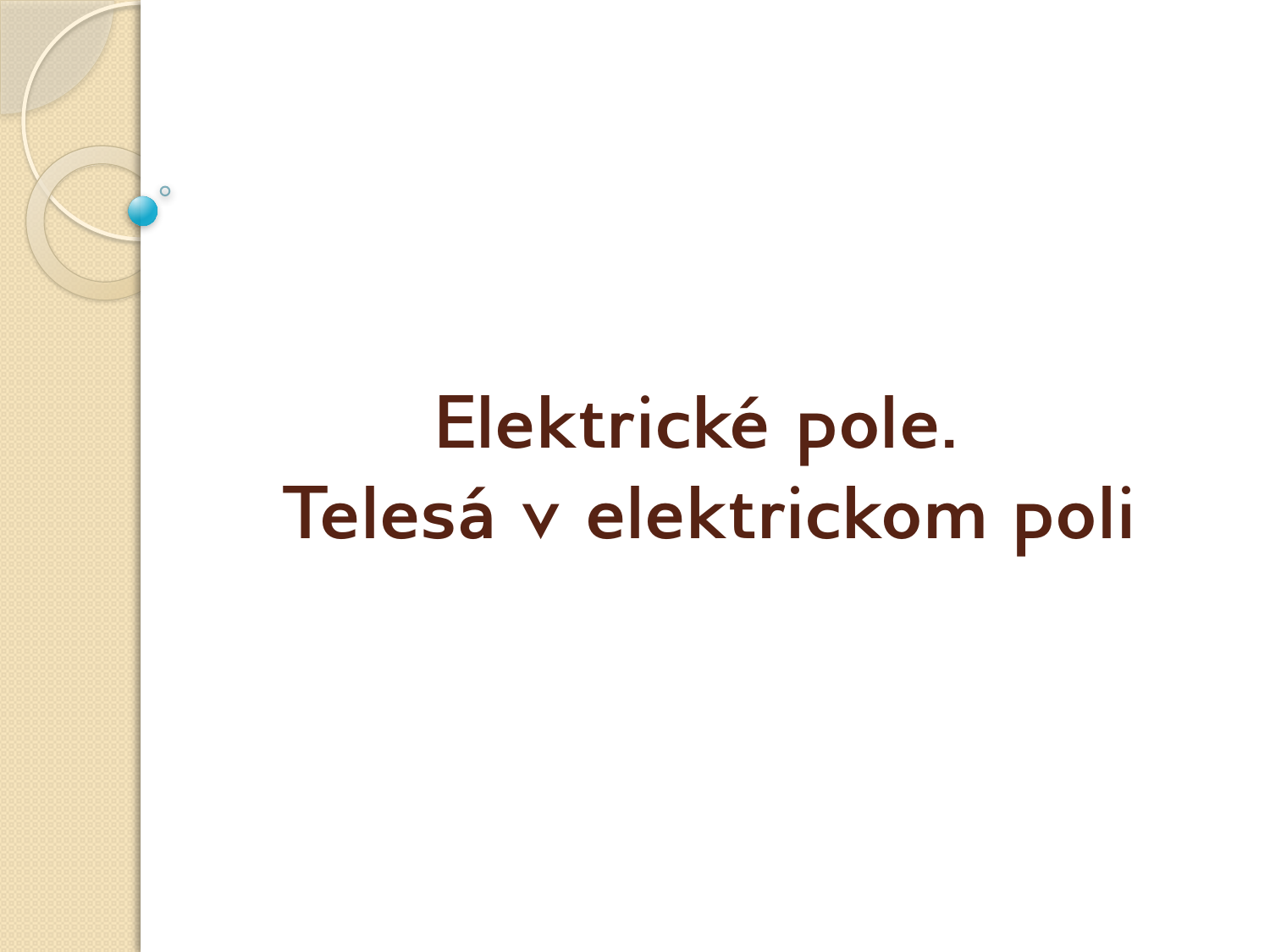

# Elektrické pole. Telesá v elektrickom poli